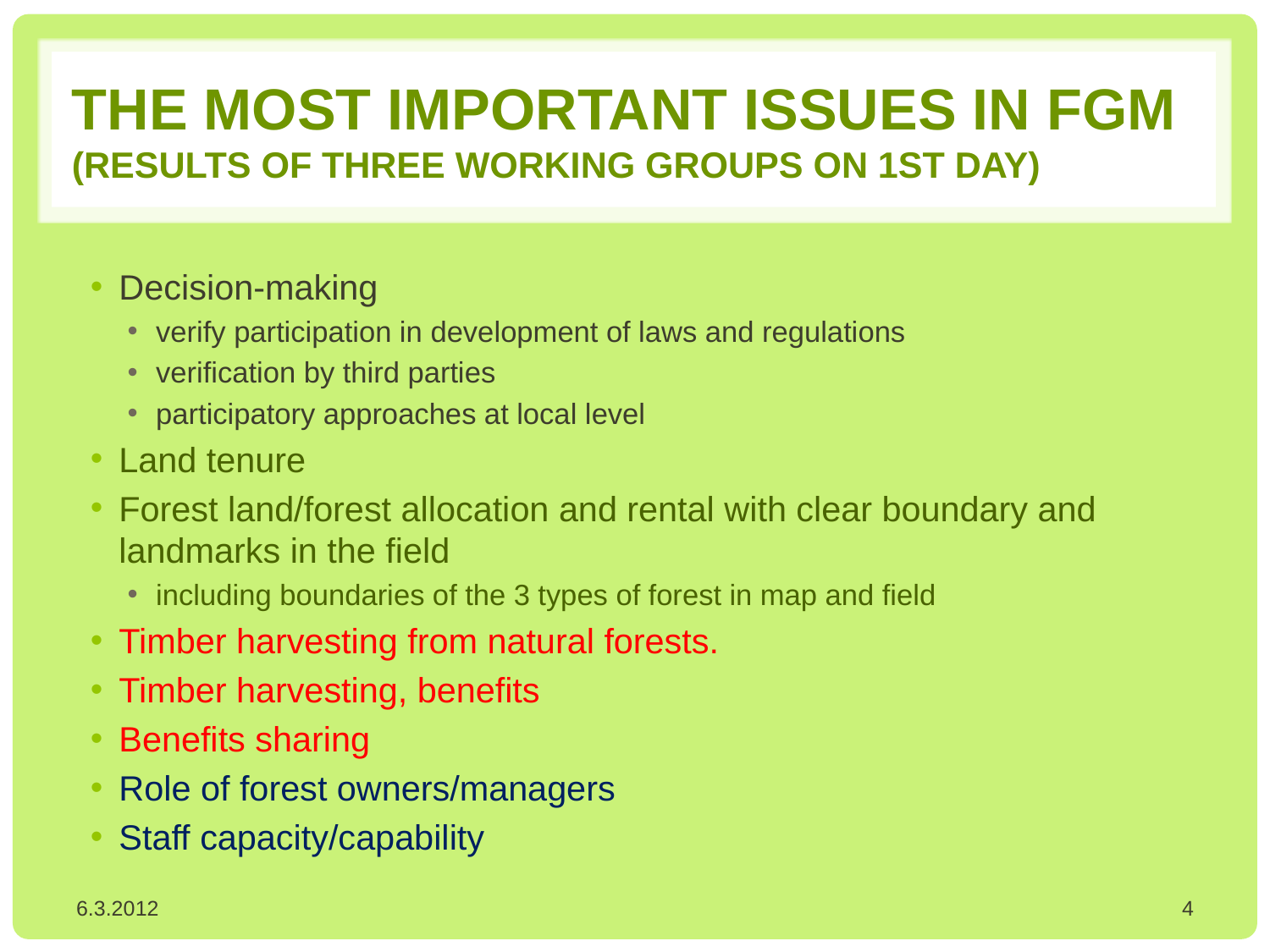

# The most important ISSUES in fgm (Results of three working groups on 1st day)
Decision-making
verify participation in development of laws and regulations
verification by third parties
participatory approaches at local level
Land tenure
Forest land/forest allocation and rental with clear boundary and landmarks in the field
including boundaries of the 3 types of forest in map and field
Timber harvesting from natural forests.
Timber harvesting, benefits
Benefits sharing
Role of forest owners/managers
Staff capacity/capability
6.3.2012
4